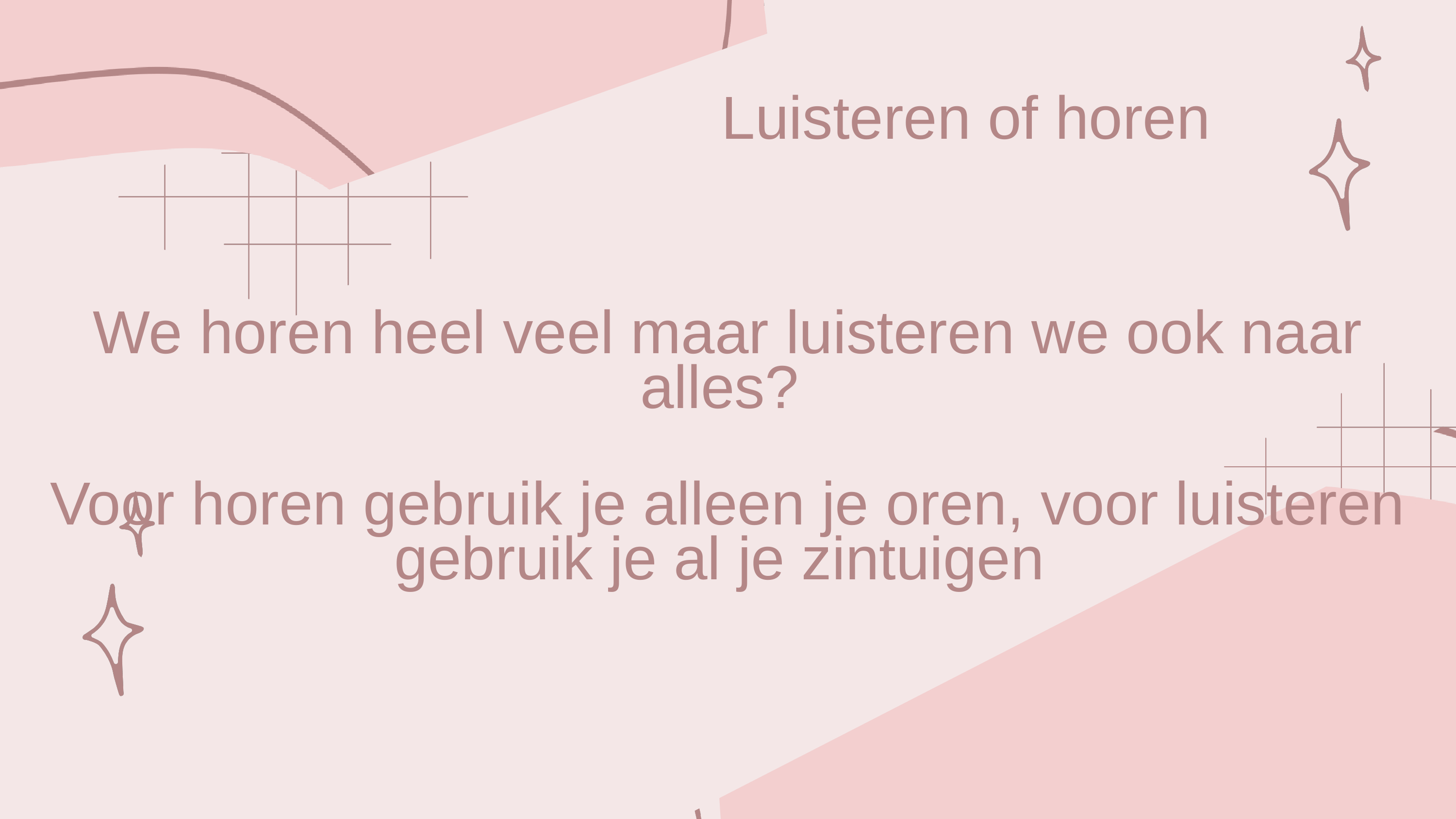

Luisteren of horen
We horen heel veel maar luisteren we ook naar alles?

Voor horen gebruik je alleen je oren, voor luisteren gebruik je al je zintuigen